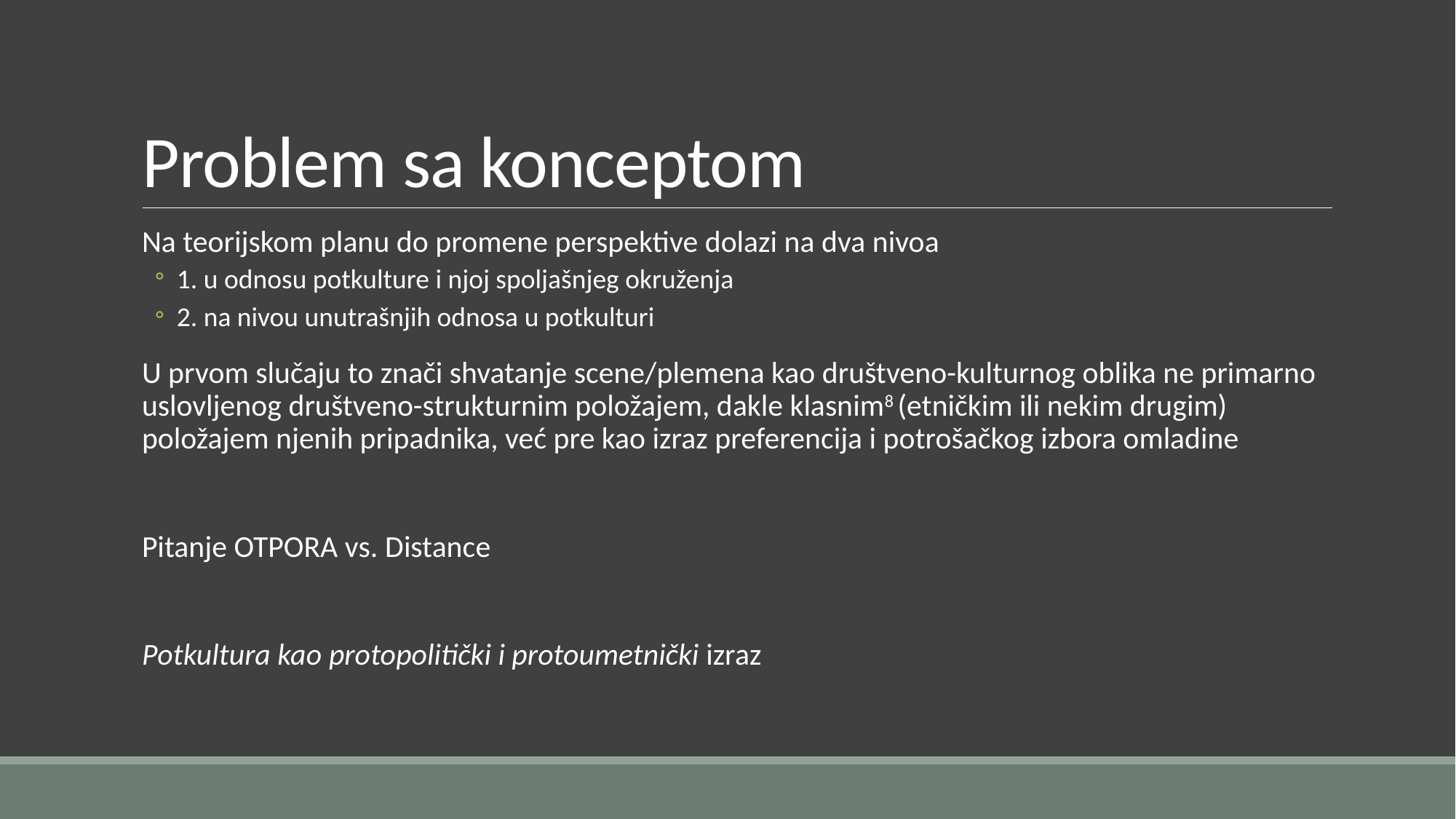

# Problem sa konceptom
Na teorijskom planu do promene perspektive dolazi na dva nivoa
1. u odnosu potkulture i njoj spoljašnjeg okruženja
2. na nivou unutrašnjih odnosa u potkulturi
U prvom slučaju to znači shvatanje scene/plemena kao društveno-kulturnog oblika ne primarno uslovljenog društveno-strukturnim položajem, dakle klasnim8 (etničkim ili nekim drugim) položajem njenih pripadnika, već pre kao izraz preferencija i potrošačkog izbora omladine

Pitanje OTPORA vs. Distance

Potkultura kao protopolitički i protoumetnički izraz